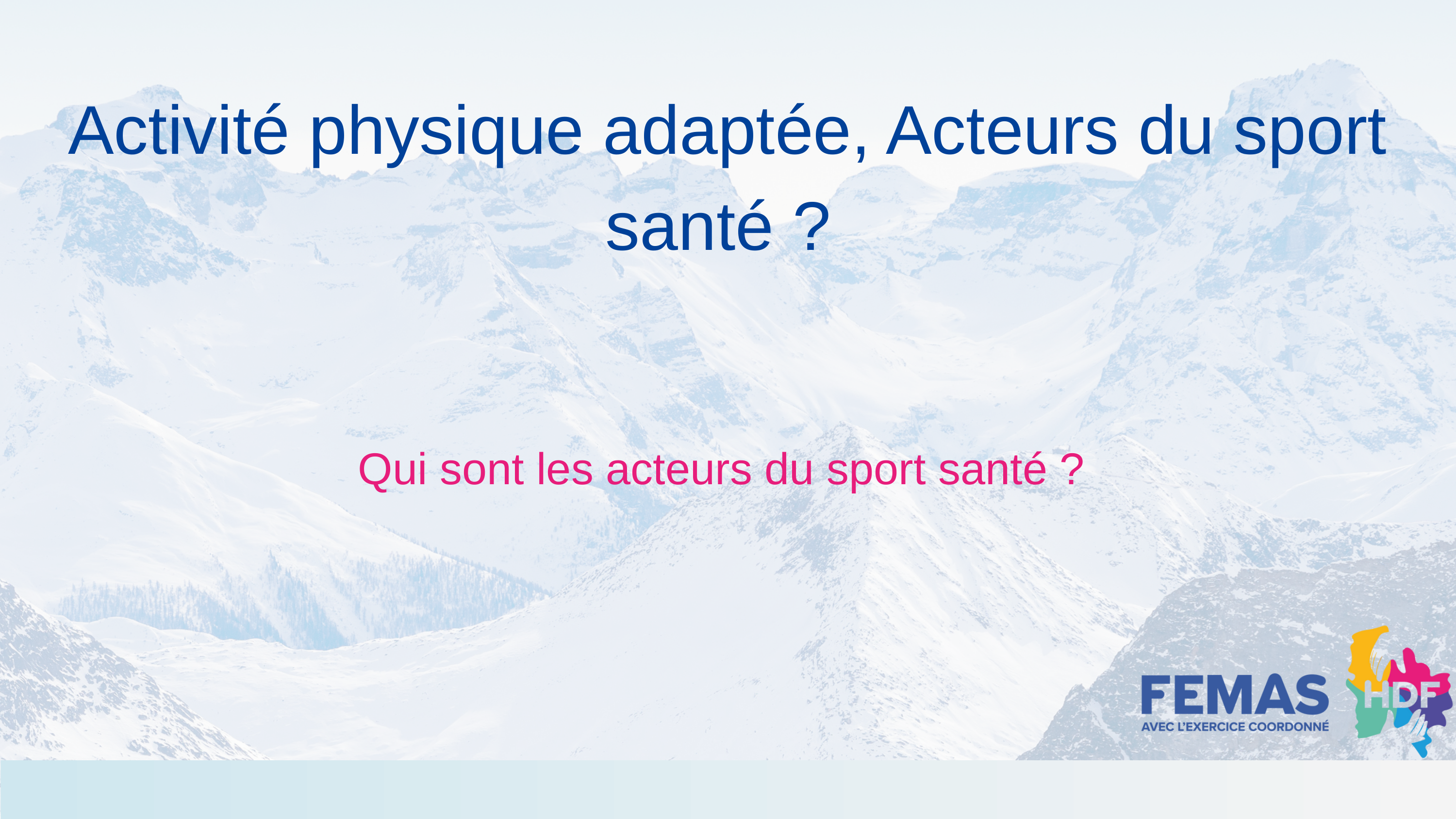

Activité physique adaptée, Acteurs du sport santé ?
Qui sont les acteurs du sport santé ?